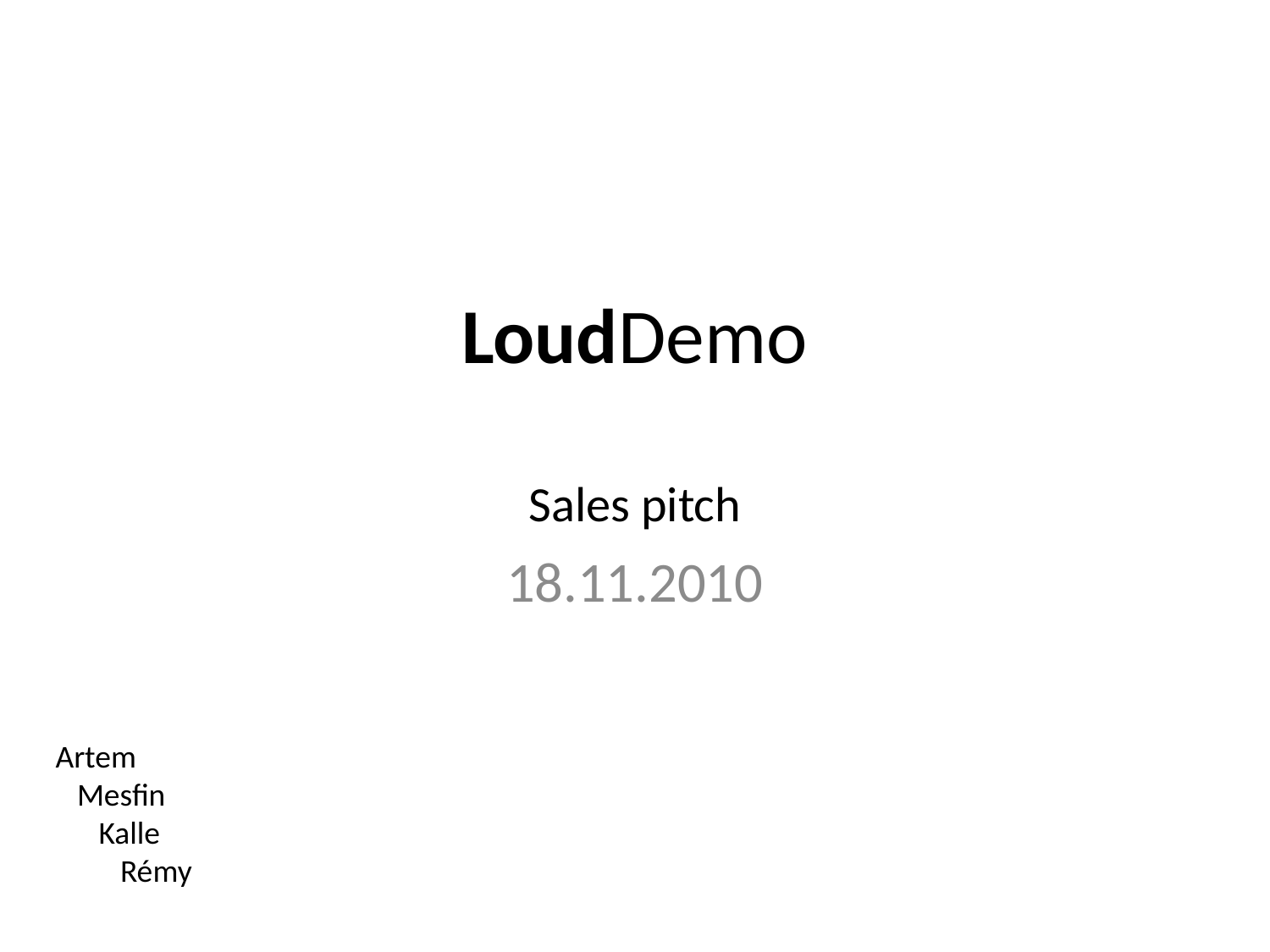

# LoudDemo Sales pitch
18.11.2010
Artem
   Mesfin
      Kalle
         Rémy